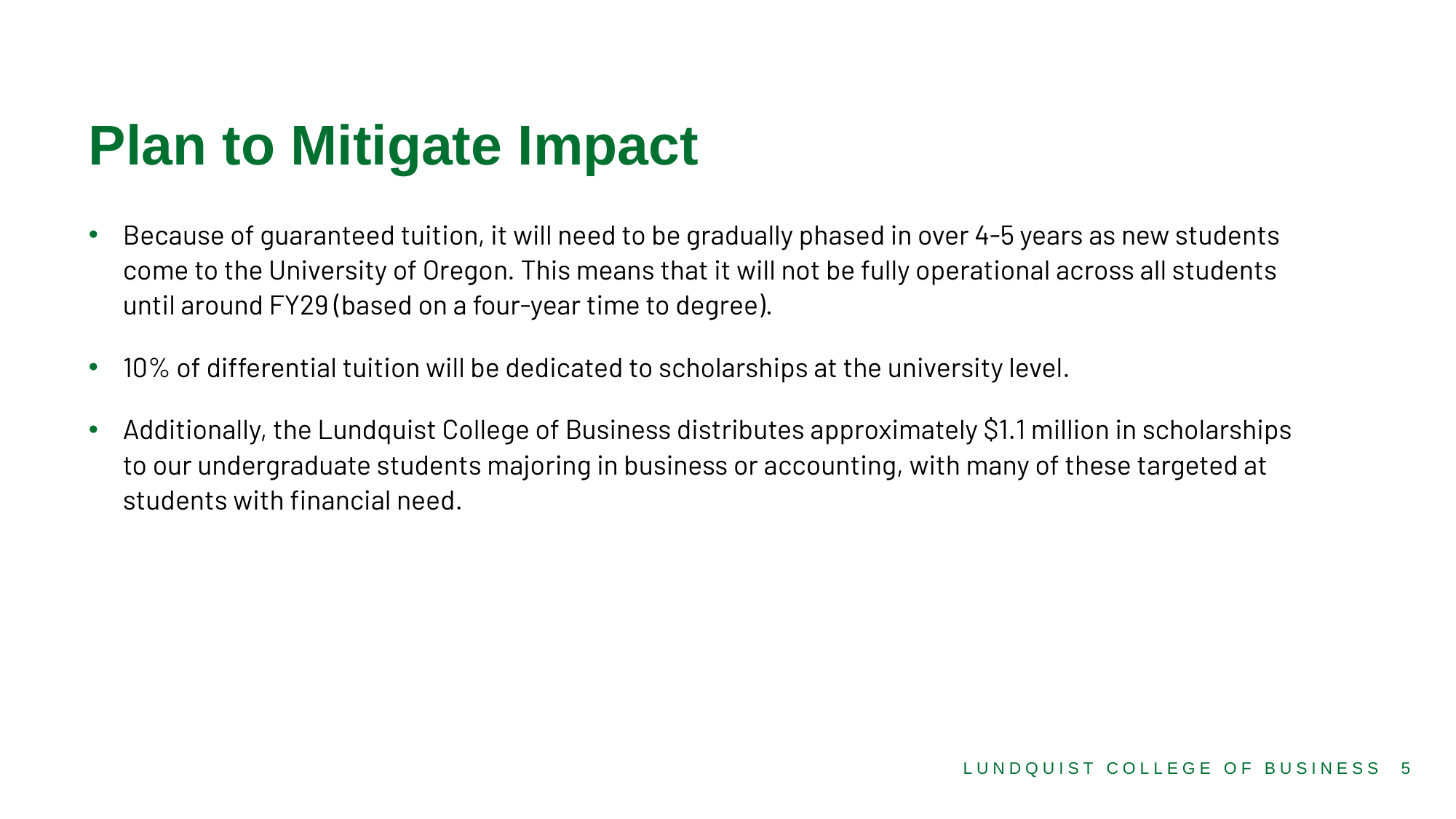

# Plan to Mitigate Impact
Because of guaranteed tuition, it will need to be gradually phased in over 4-5 years as new students come to the University of Oregon. This means that it will not be fully operational across all students until around FY29 (based on a four-year time to degree).
10% of differential tuition will be dedicated to scholarships at the university level.
Additionally, the Lundquist College of Business distributes approximately $1.1 million in scholarships to our undergraduate students majoring in business or accounting, with many of these targeted at students with financial need.